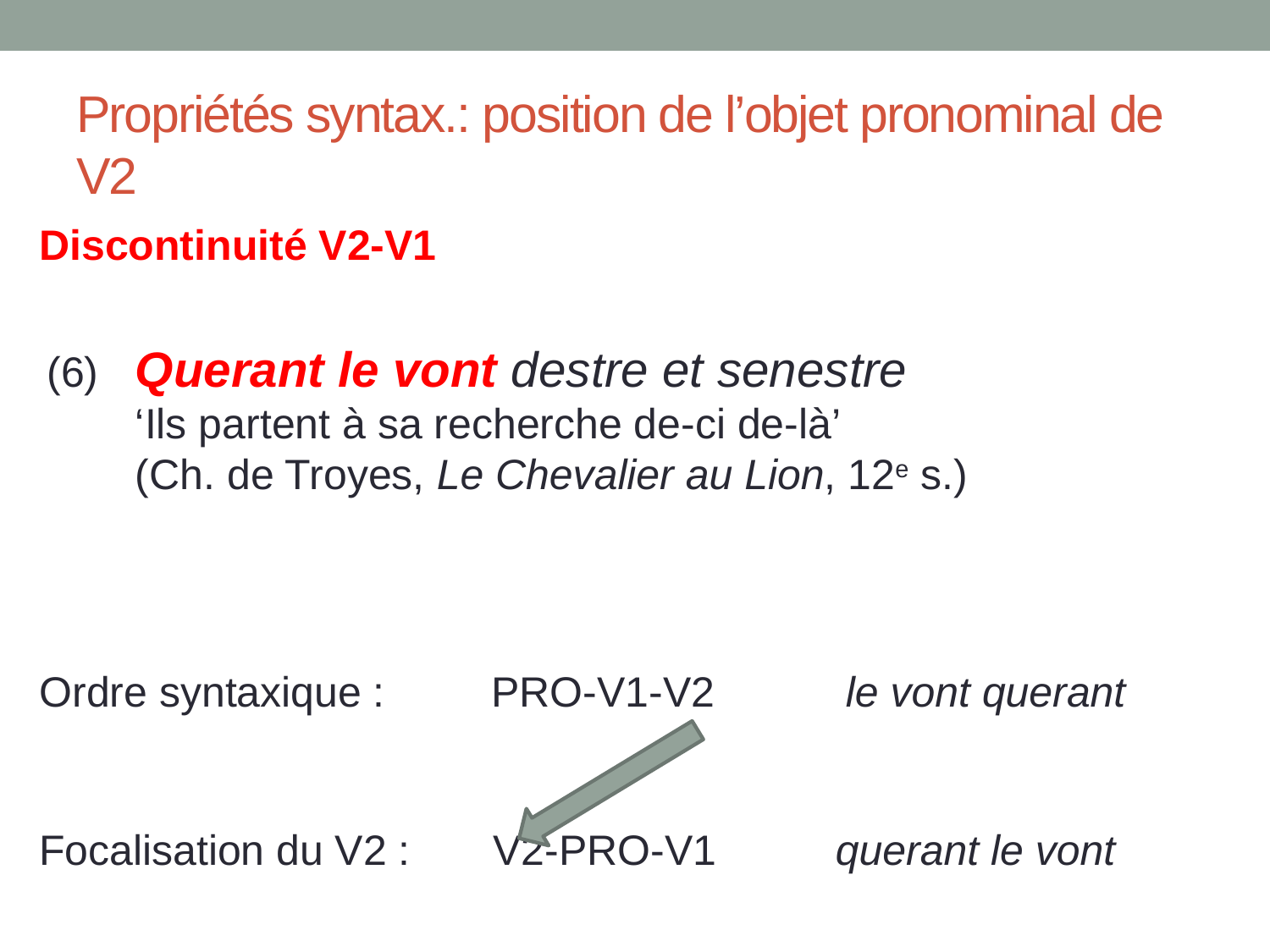

# Propriétés syntax.: position de l’objet pronominal de V2
Discontinuité V2-V1

(6)	Querant le vont destre et senestre
‘Ils partent à sa recherche de-ci de-là’
(Ch. de Troyes, Le Chevalier au Lion, 12e s.)

Ordre syntaxique :         PRO-V1-V2           le vont querant

Focalisation du V2 :       V2-PRO-V1          querant le vont